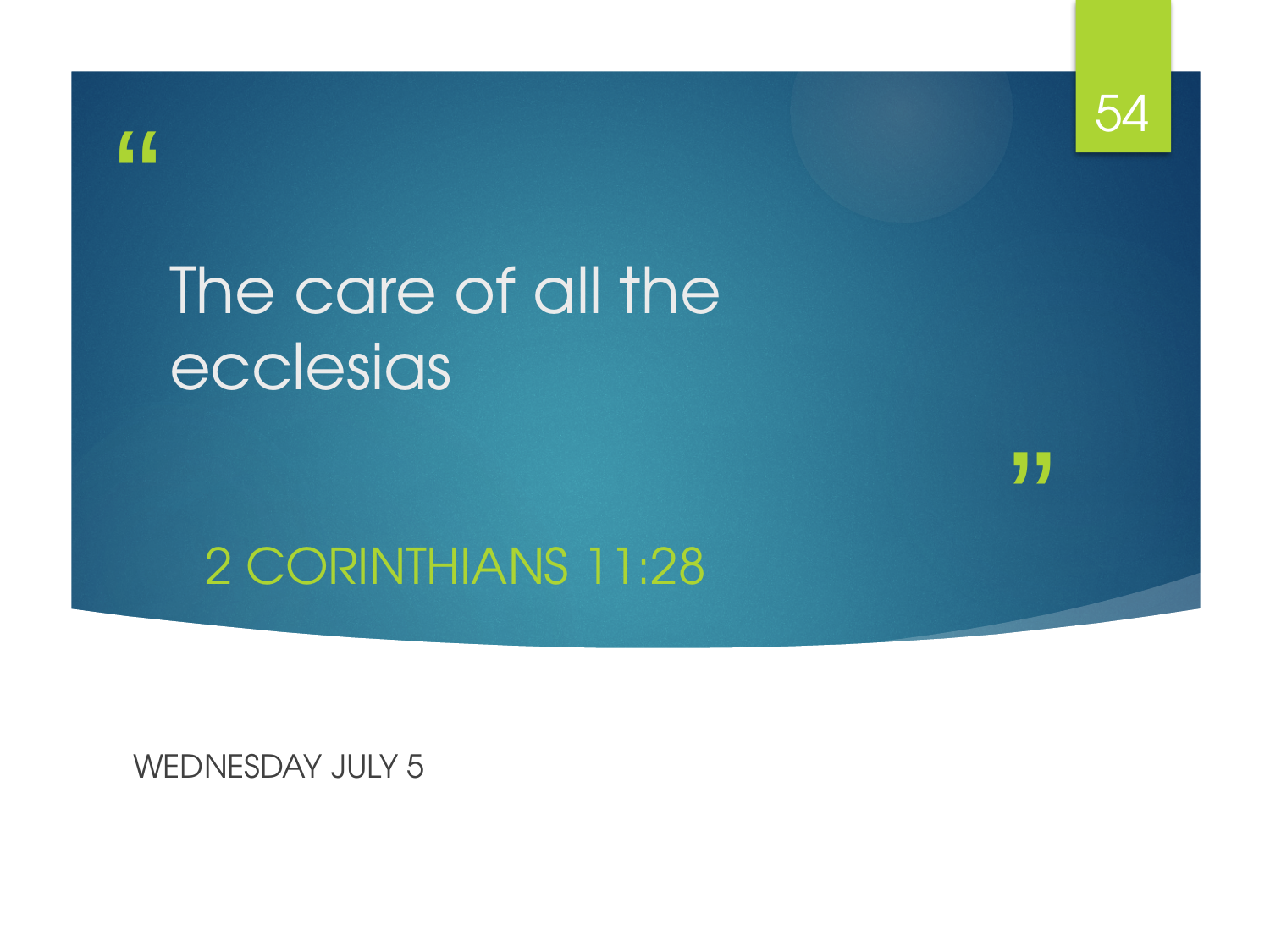

54
# The care of all the ecclesias
2 CORINTHIANS 11:28
WEDNESDAY JULY 5